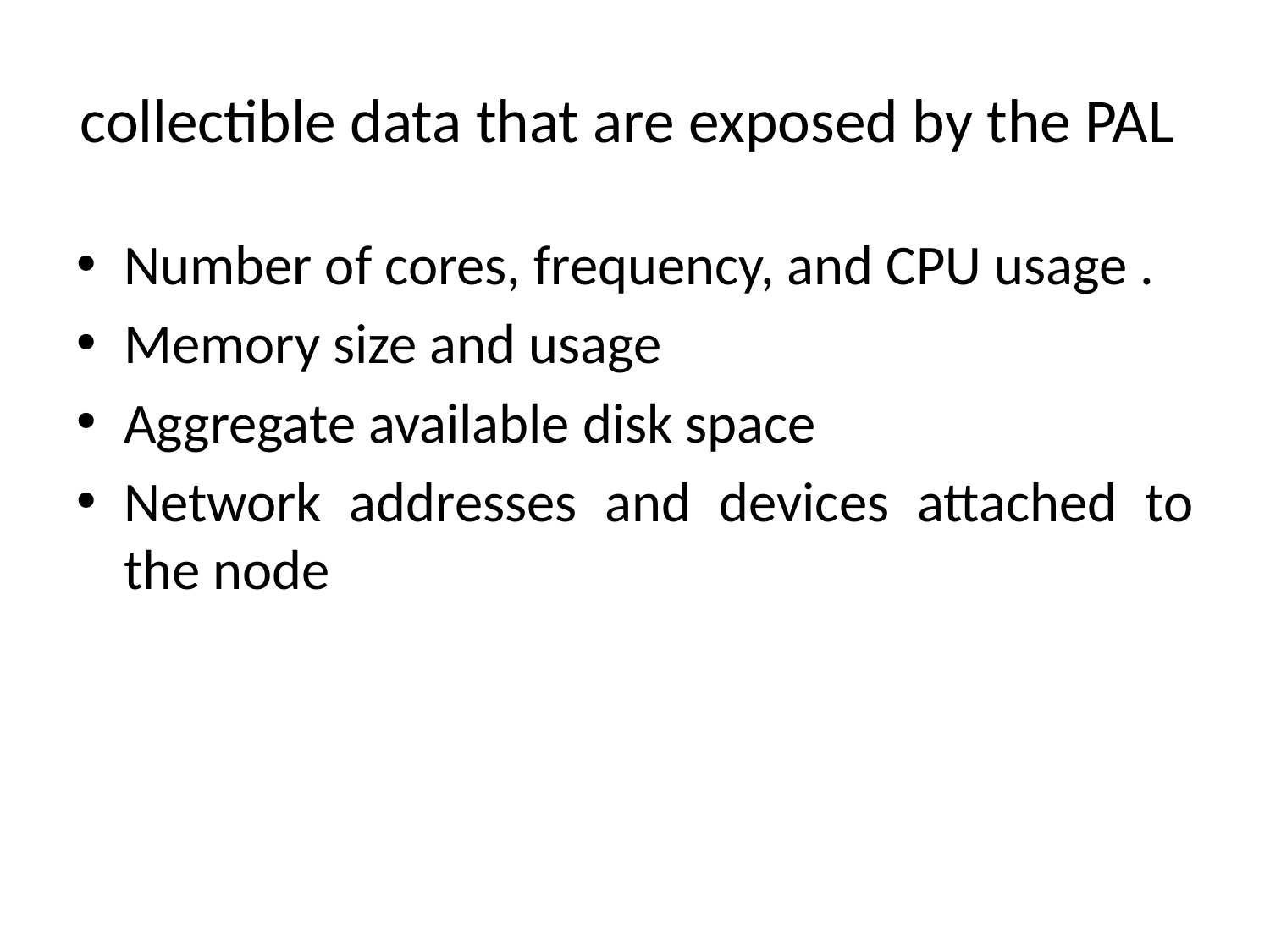

# collectible data that are exposed by the PAL
Number of cores, frequency, and CPU usage .
Memory size and usage
Aggregate available disk space
Network addresses and devices attached to the node